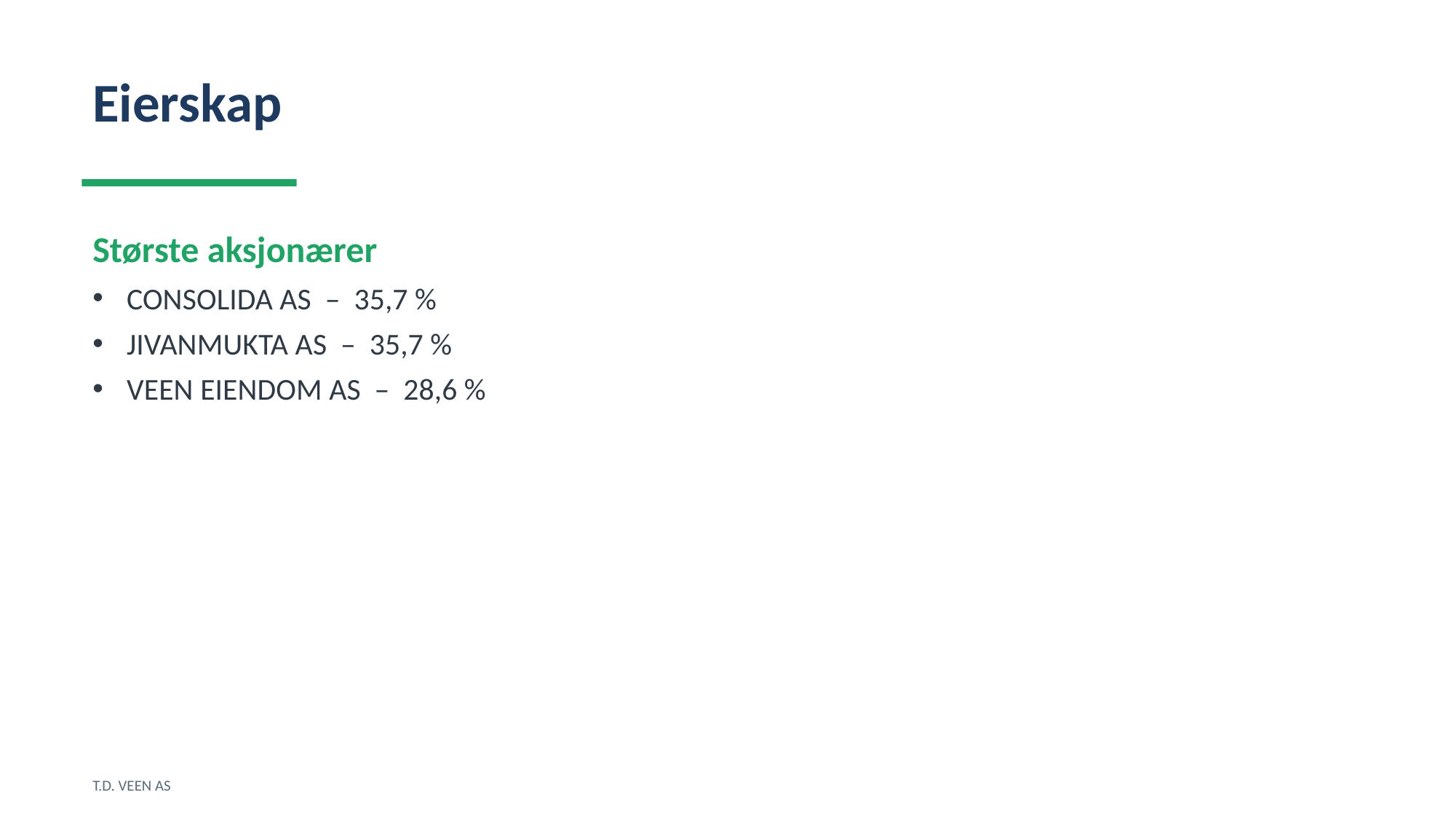

Eierskap

Største aksjonærer
CONSOLIDA AS  –  35,7 %
JIVANMUKTA AS  –  35,7 %
VEEN EIENDOM AS  –  28,6 %
T.D. VEEN AS